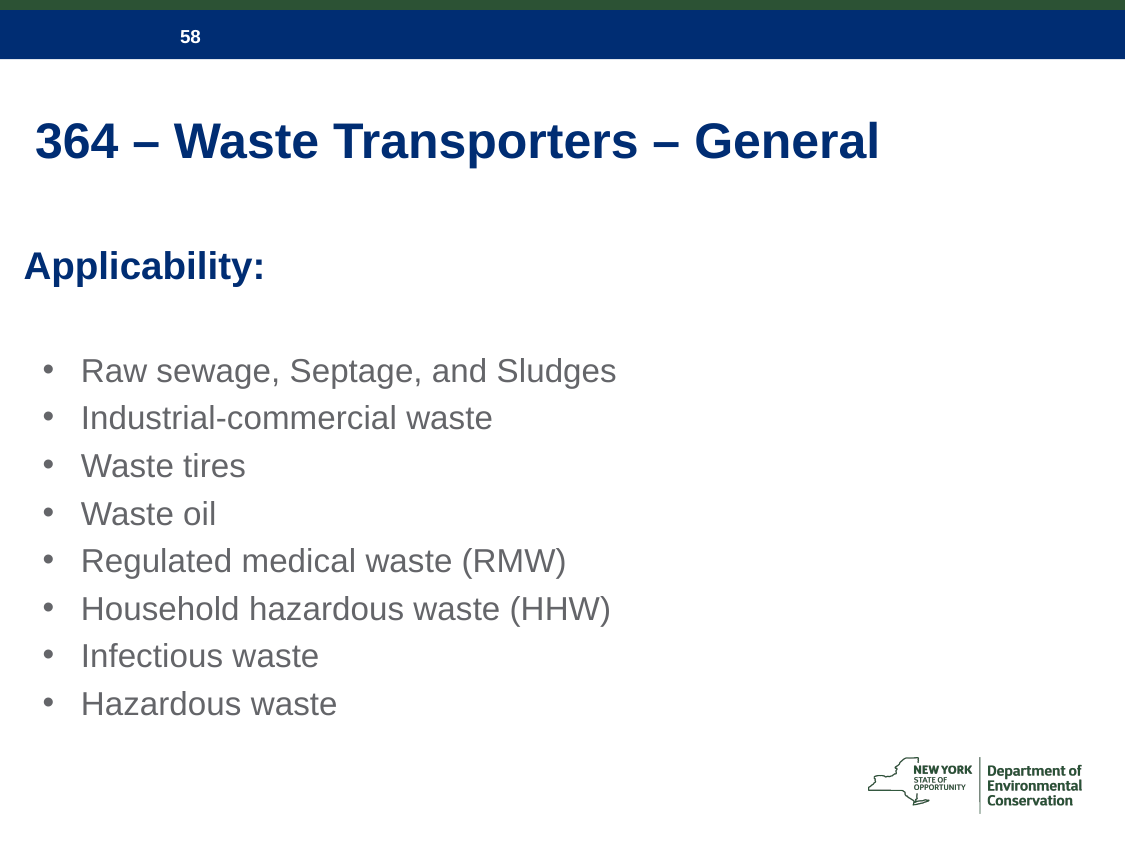

# 364 – Waste Transporters – General

Applicability:

Raw sewage, Septage, and Sludges
Industrial-commercial waste
Waste tires
Waste oil
Regulated medical waste (RMW)
Household hazardous waste (HHW)
Infectious waste
Hazardous waste